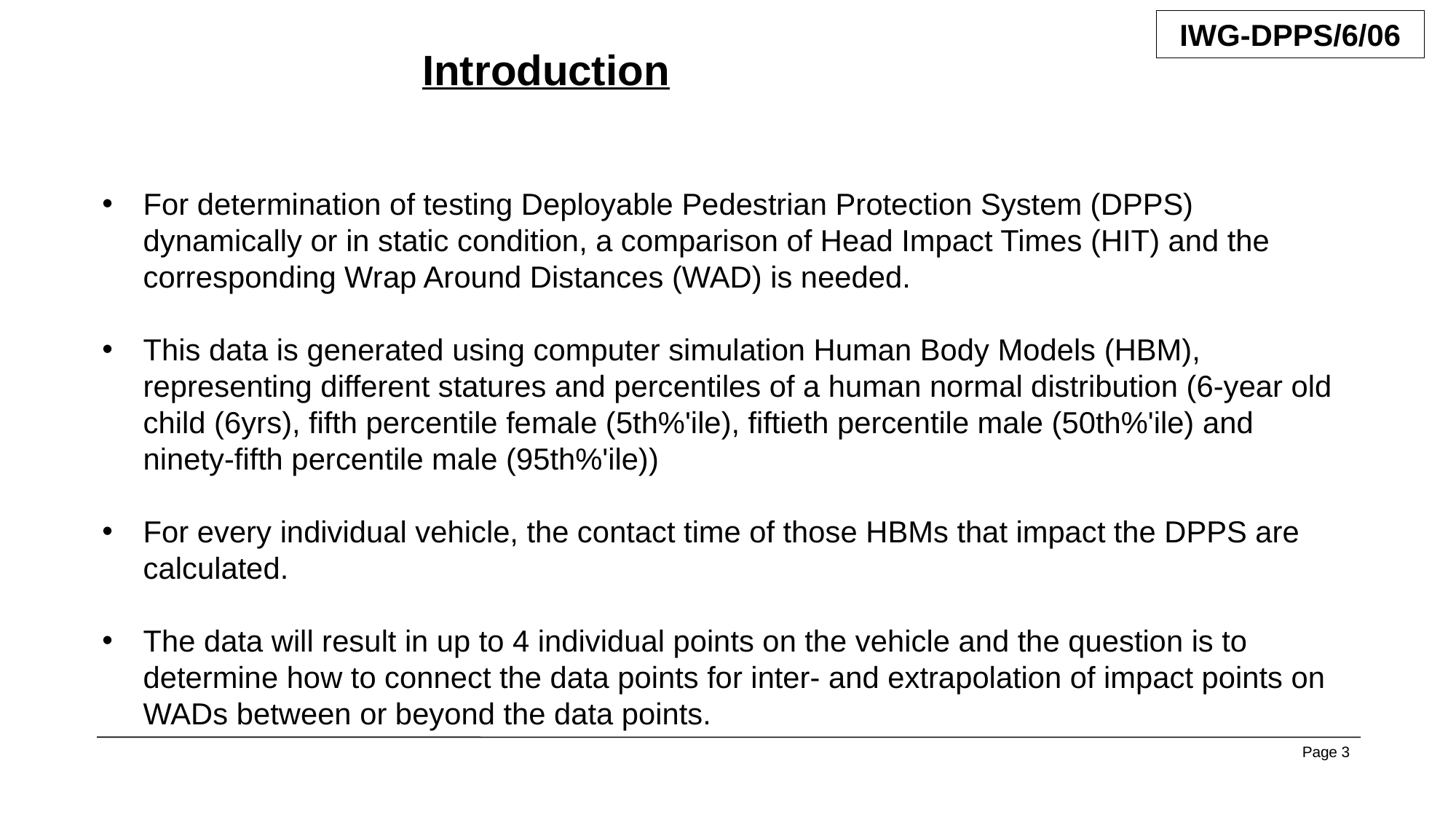

Introduction

For determination of testing Deployable Pedestrian Protection System (DPPS) dynamically or in static condition, a comparison of Head Impact Times (HIT) and the corresponding Wrap Around Distances (WAD) is needed.

This data is generated using computer simulation Human Body Models (HBM), representing different statures and percentiles of a human normal distribution (6-year old child (6yrs), fifth percentile female (5th%'ile), fiftieth percentile male (50th%'ile) and  ninety-fifth percentile male (95th%'ile))

For every individual vehicle, the contact time of those HBMs that impact the DPPS are calculated.

The data will result in up to 4 individual points on the vehicle and the question is to determine how to connect the data points for inter- and extrapolation of impact points on WADs between or beyond the data points.

Page 3